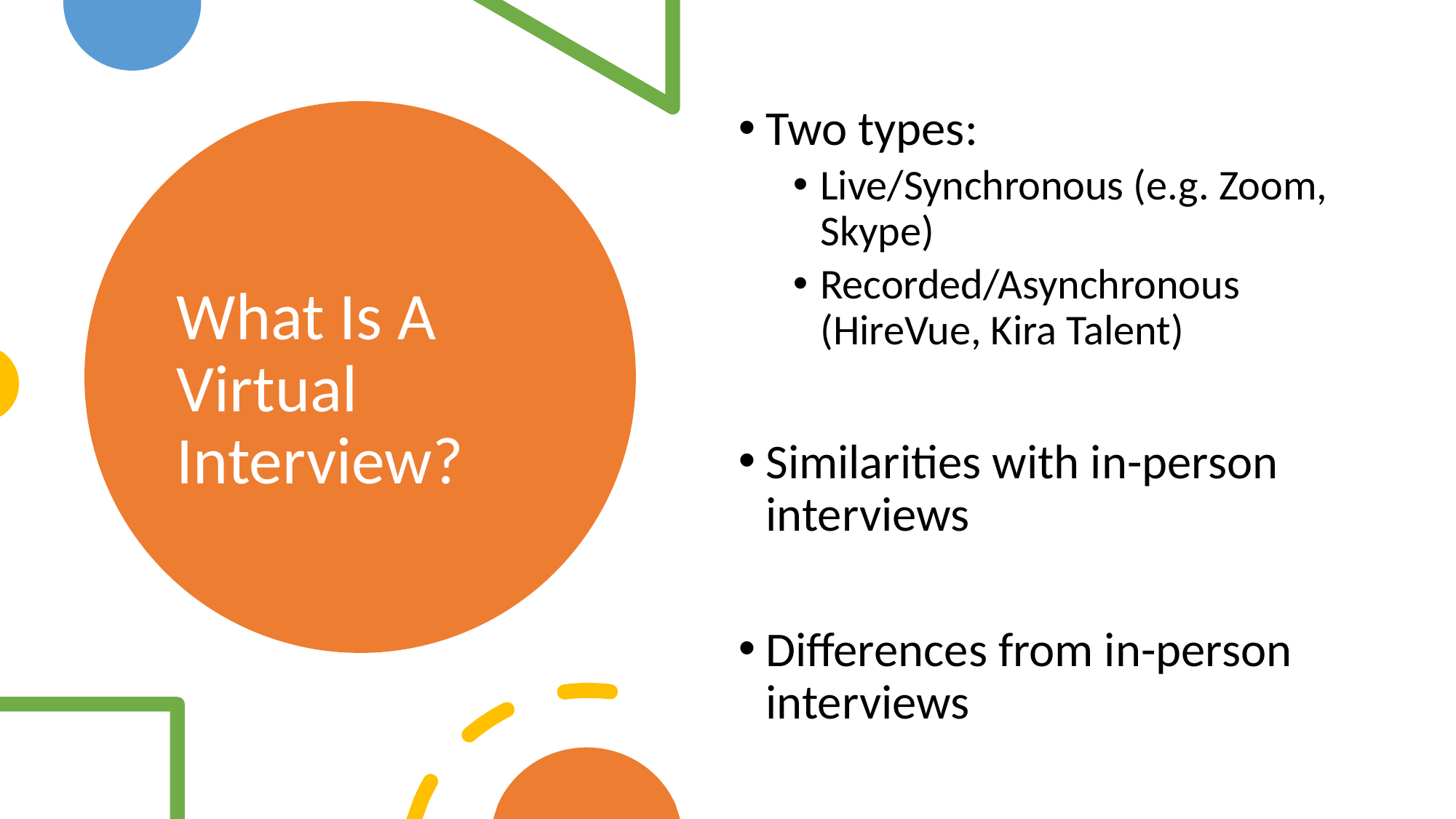

Two types:
Live/Synchronous (e.g. Zoom, Skype)
Recorded/Asynchronous (HireVue, Kira Talent)

Similarities with in-person interviews

Differences from in-person interviews

# What Is A Virtual Interview?